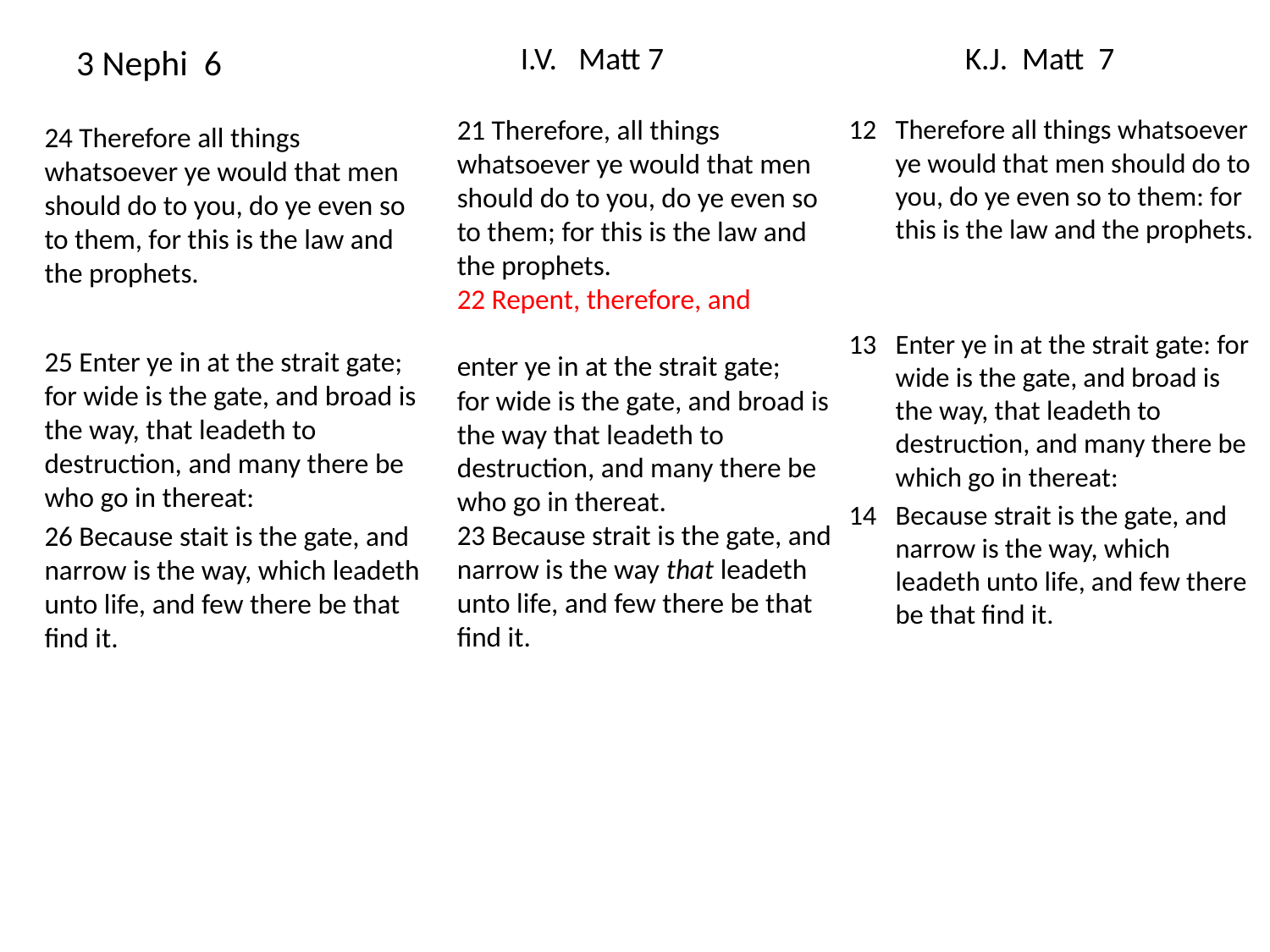

# 3 Nephi  6
I.V.   Matt 7
K.J.  Matt  7

24 Therefore all things whatsoever ye would that men should do to you, do ye even so to them, for this is the law and the prophets.

25 Enter ye in at the strait gate; for wide is the gate, and broad is the way, that leadeth to destruction, and many there be who go in thereat:
26 Because stait is the gate, and narrow is the way, which leadeth unto life, and few there be that find it.

21 Therefore, all things whatsoever ye would that men should do to you, do ye even so to them; for this is the law and the prophets.
22 Repent, therefore, and
enter ye in at the strait gate;
for wide is the gate, and broad is the way that leadeth to destruction, and many there be who go in thereat.
23 Because strait is the gate, and narrow is the way that leadeth unto life, and few there be that find it.

12 	Therefore all things whatsoever ye would that men should do to you, do ye even so to them: for this is the law and the prophets.

13 	Enter ye in at the strait gate: for wide is the gate, and broad is the way, that leadeth to destruction, and many there be which go in thereat:
14 	Because strait is the gate, and narrow is the way, which leadeth unto life, and few there be that find it.